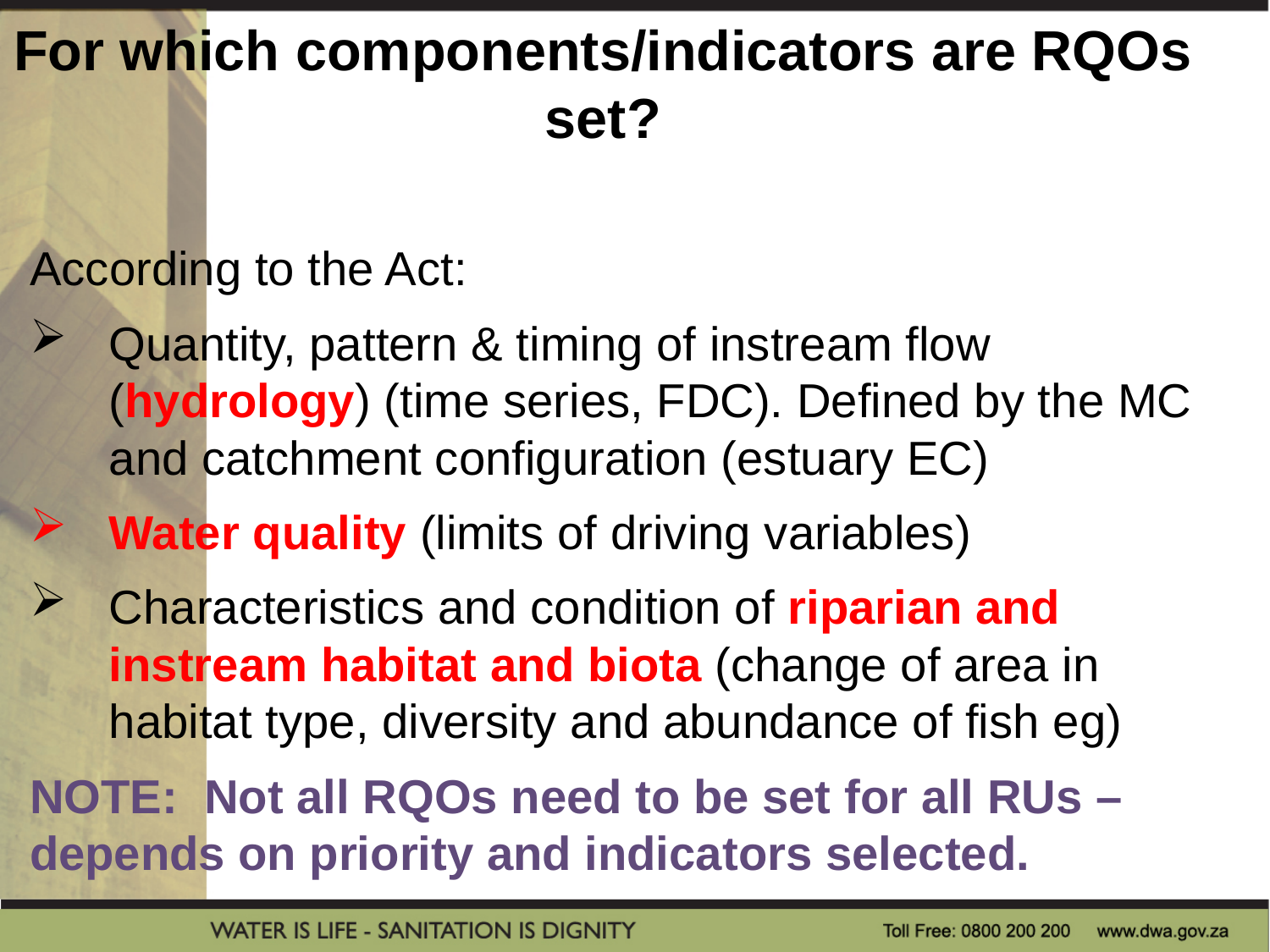

For which components/indicators are RQOs set?
According to the Act:
Quantity, pattern & timing of instream flow (hydrology) (time series, FDC). Defined by the MC and catchment configuration (estuary EC)
Water quality (limits of driving variables)
Characteristics and condition of riparian and instream habitat and biota (change of area in habitat type, diversity and abundance of fish eg)
NOTE:  Not all RQOs need to be set for all RUs – depends on priority and indicators selected.